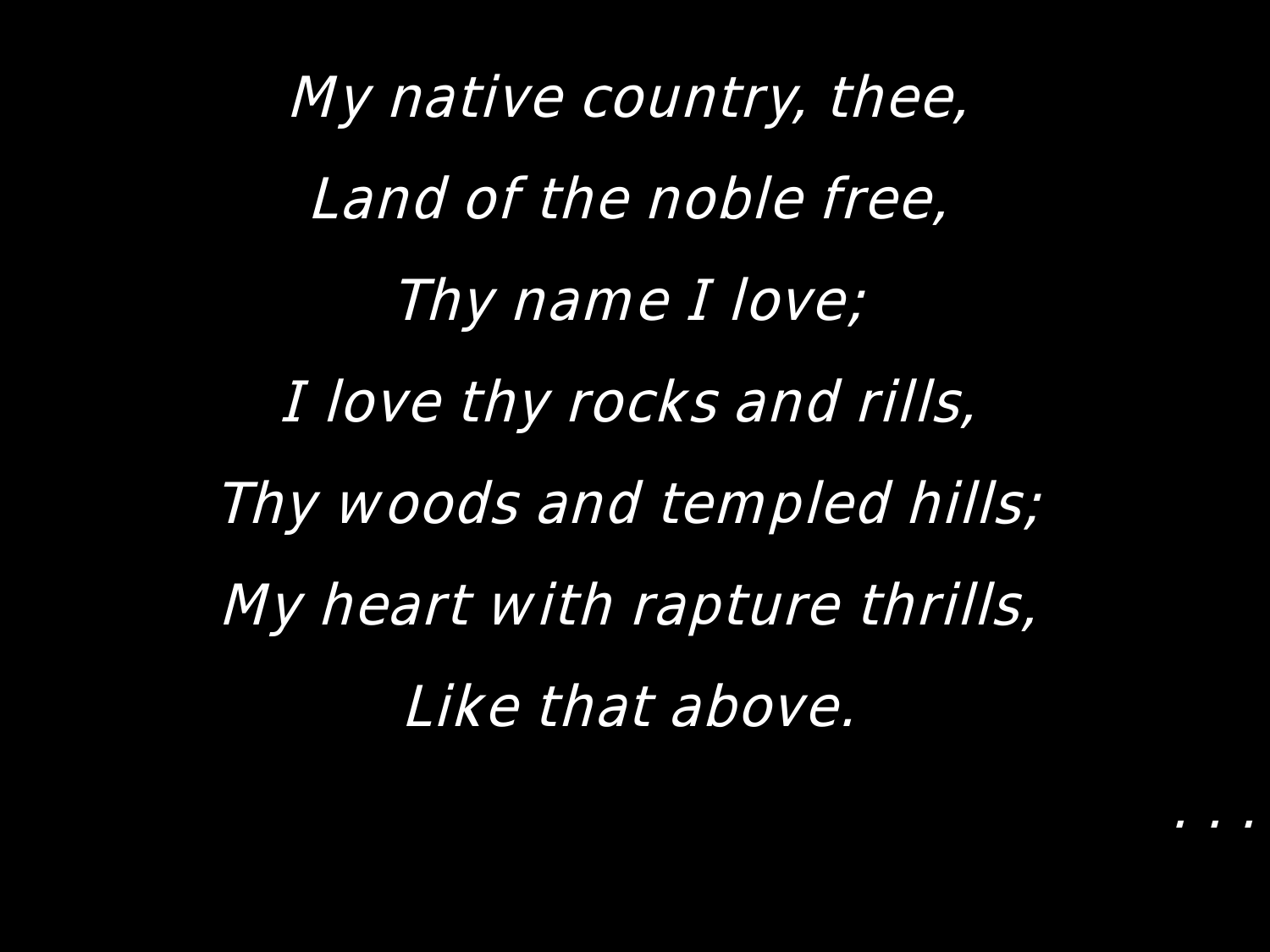

My native country, thee,
Land of the noble free,
Thy name I love;
I love thy rocks and rills,
Thy woods and templed hills;
My heart with rapture thrills,
Like that above.
. . .